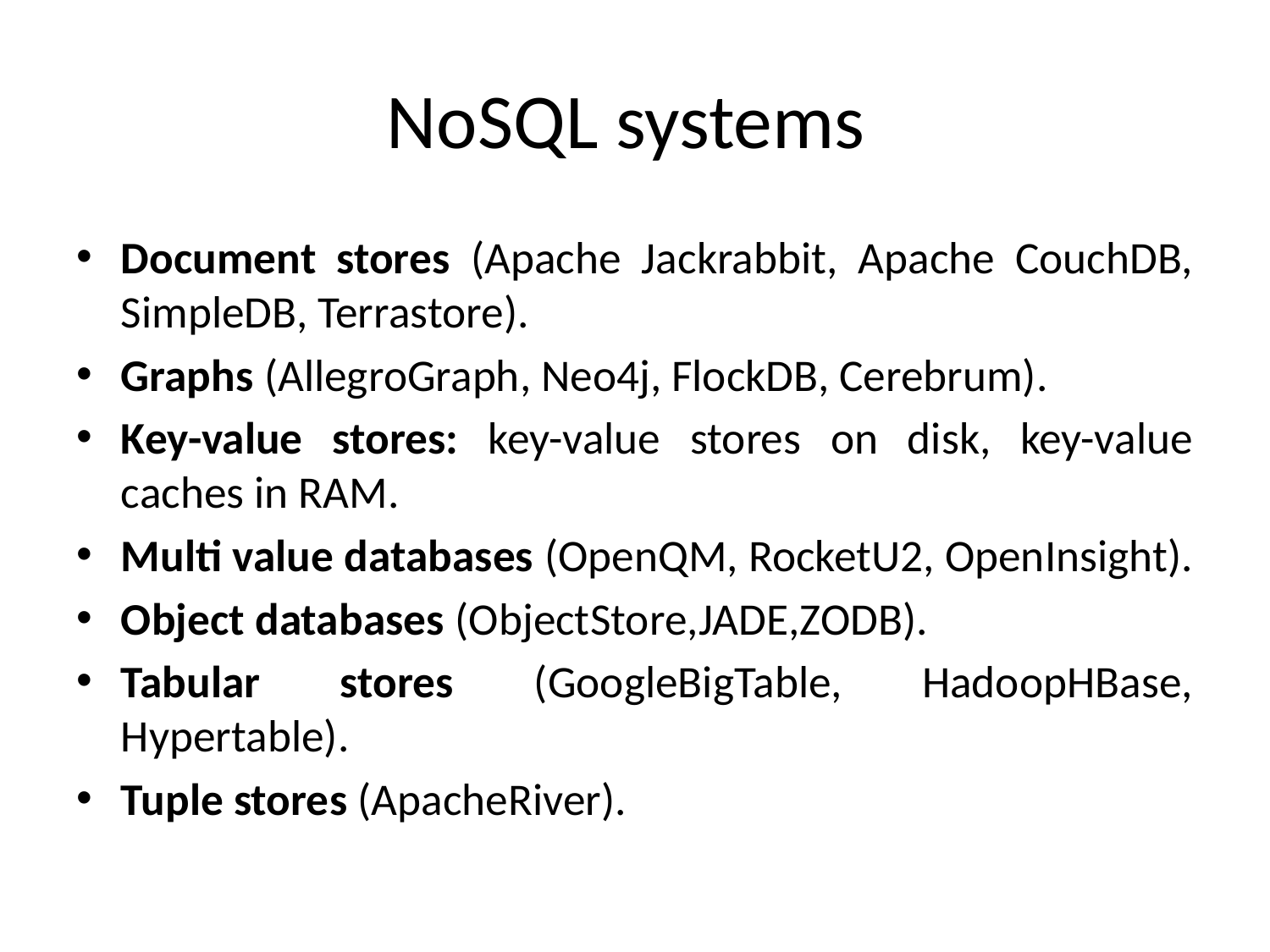

# NoSQL systems
Document stores (Apache Jackrabbit, Apache CouchDB, SimpleDB, Terrastore).
Graphs (AllegroGraph, Neo4j, FlockDB, Cerebrum).
Key-value stores: key-value stores on disk, key-value caches in RAM.
Multi value databases (OpenQM, RocketU2, OpenInsight).
Object databases (ObjectStore,JADE,ZODB).
Tabular stores (GoogleBigTable, HadoopHBase, Hypertable).
Tuple stores (ApacheRiver).